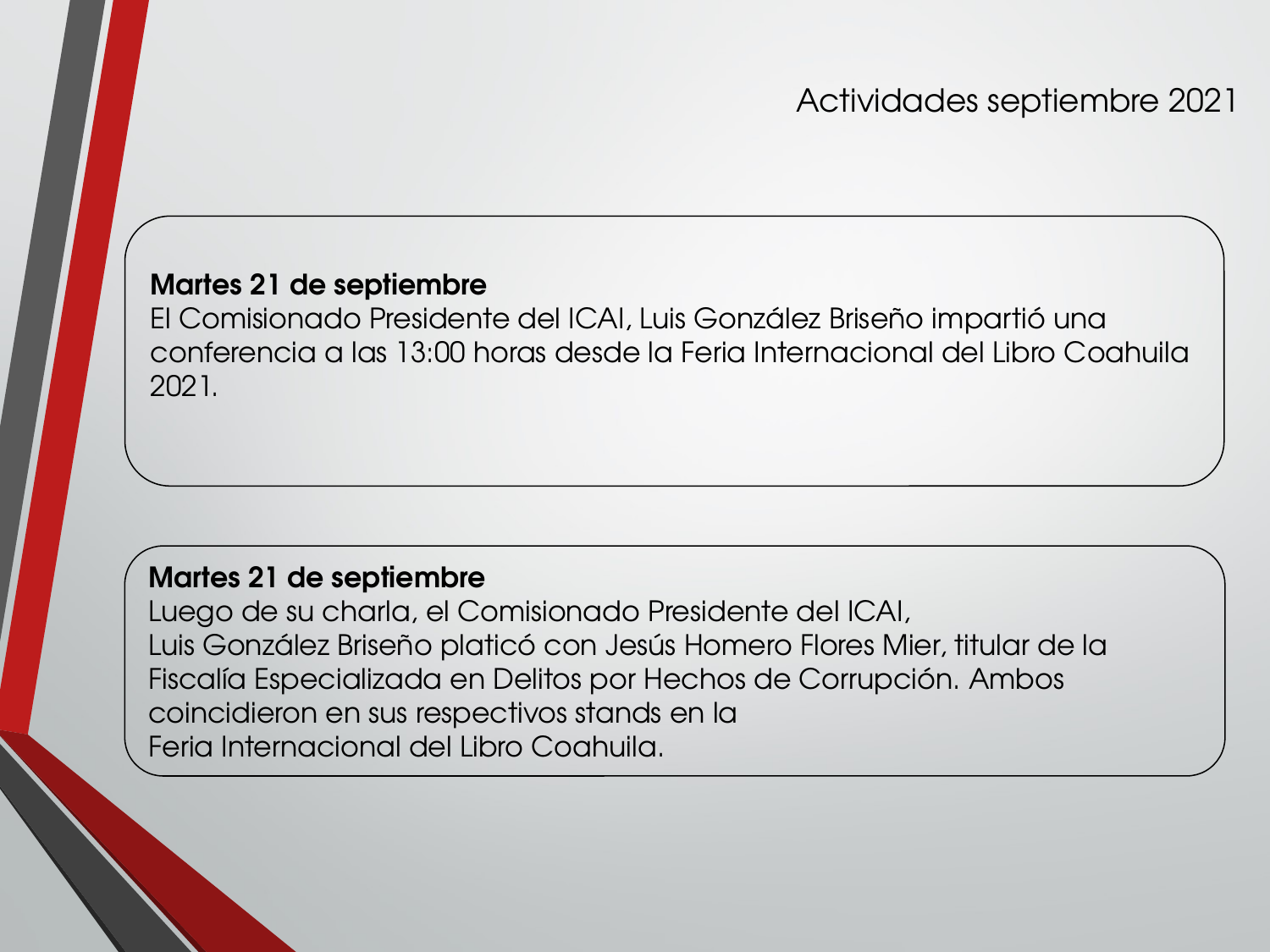

Actividades septiembre 2021
Martes 21 de septiembre
El Comisionado Presidente del ICAI, Luis González Briseño impartió una conferencia a las 13:00 horas desde la Feria Internacional del Libro Coahuila 2021.

Martes 21 de septiembre
Luego de su charla, el Comisionado Presidente del ICAI,
Luis González Briseño platicó con Jesús Homero Flores Mier, titular de la Fiscalía Especializada en Delitos por Hechos de Corrupción. Ambos coincidieron en sus respectivos stands en la
Feria Internacional del Libro Coahuila.